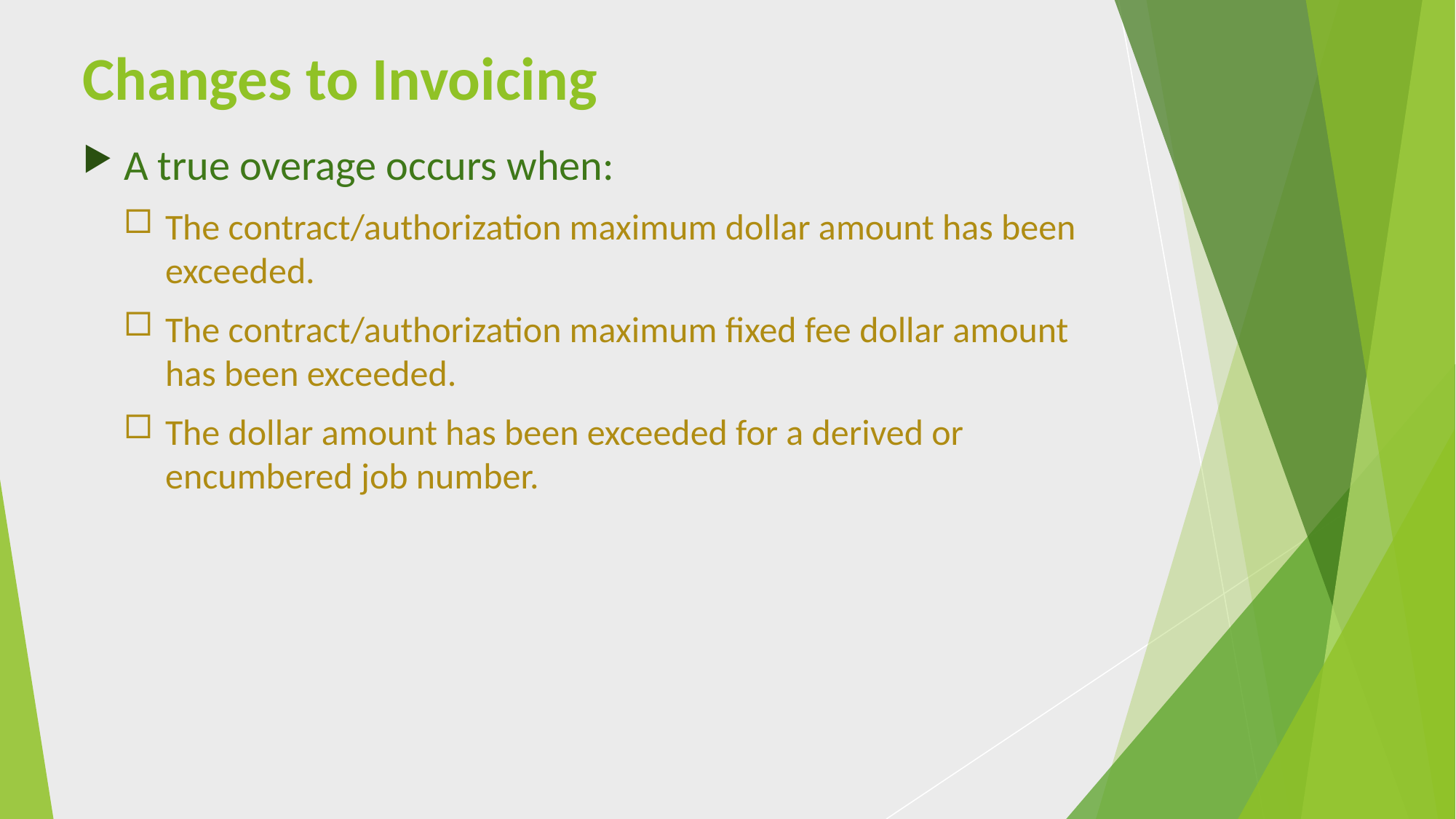

# Changes to Invoicing
A true overage occurs when:
The contract/authorization maximum dollar amount has been exceeded.
The contract/authorization maximum fixed fee dollar amount has been exceeded.
The dollar amount has been exceeded for a derived or encumbered job number.